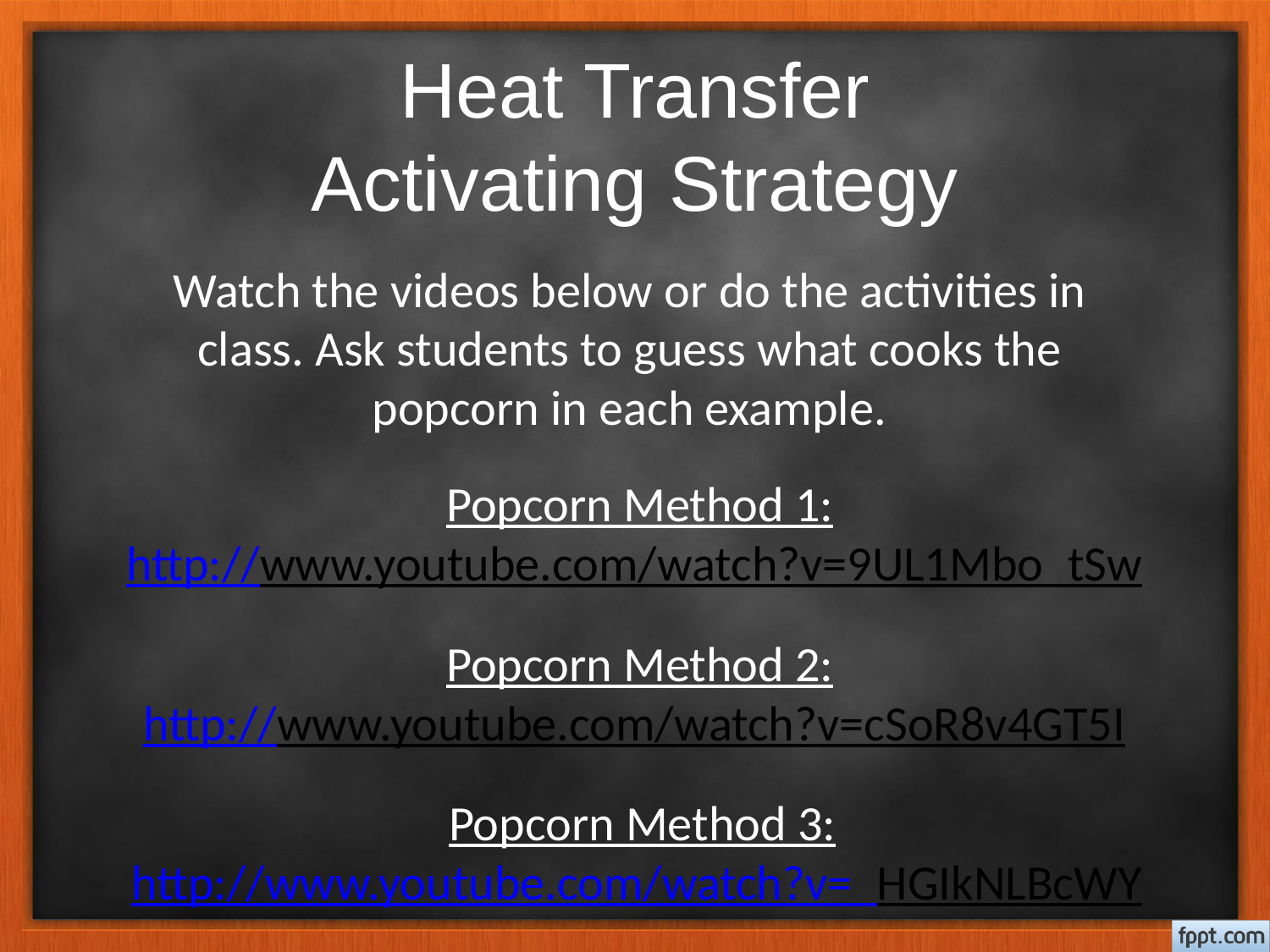

# Heat Transfer Activating Strategy
Watch the videos below or do the activities in class. Ask students to guess what cooks the popcorn in each example.
Popcorn Method 1:
http://www.youtube.com/watch?v=9UL1Mbo_tSw
Popcorn Method 2:
http://www.youtube.com/watch?v=cSoR8v4GT5I
Popcorn Method 3:
http://www.youtube.com/watch?v=_HGIkNLBcWY